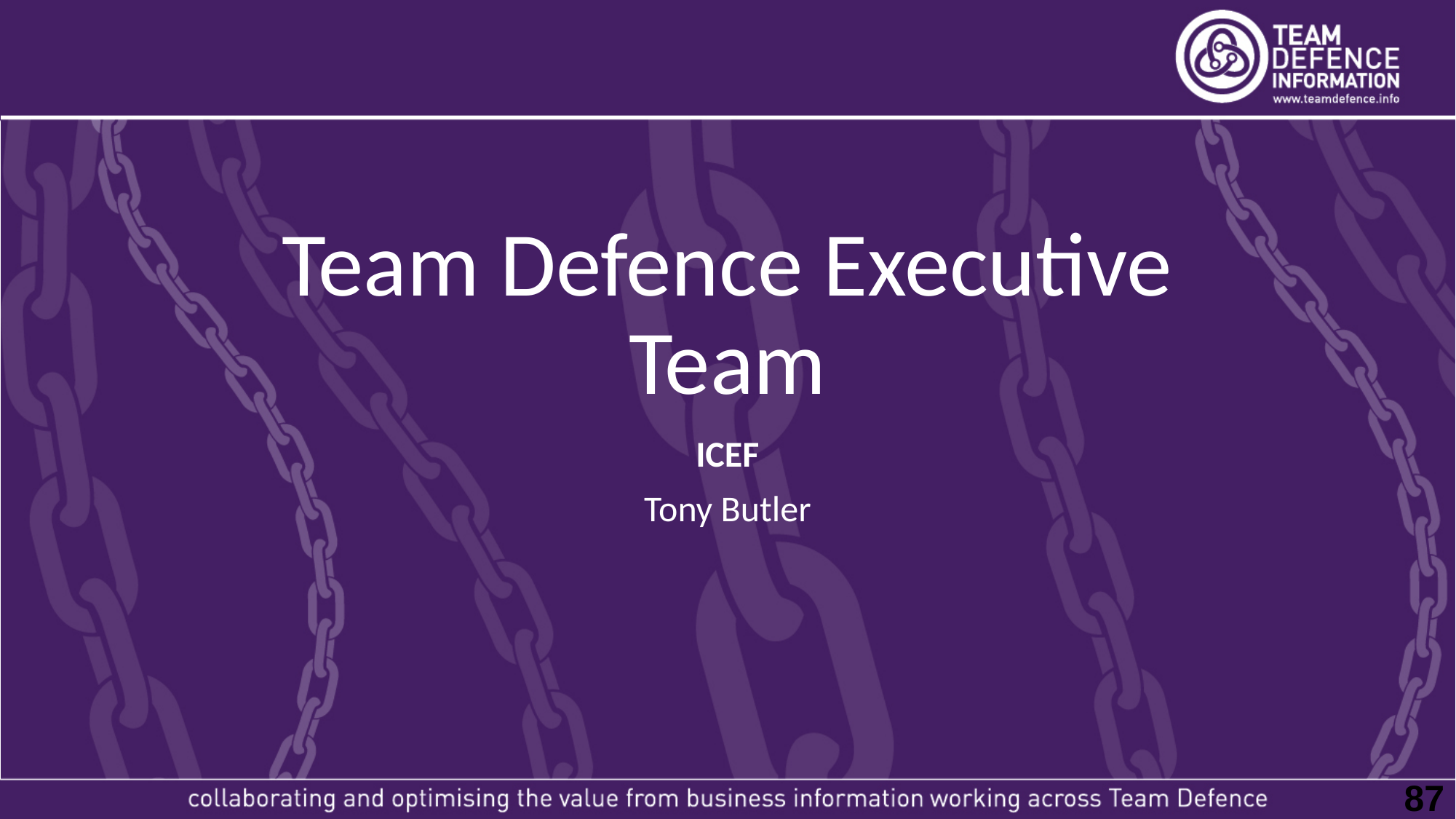

# Team Defence Executive Team
ICEF
Tony Butler
87